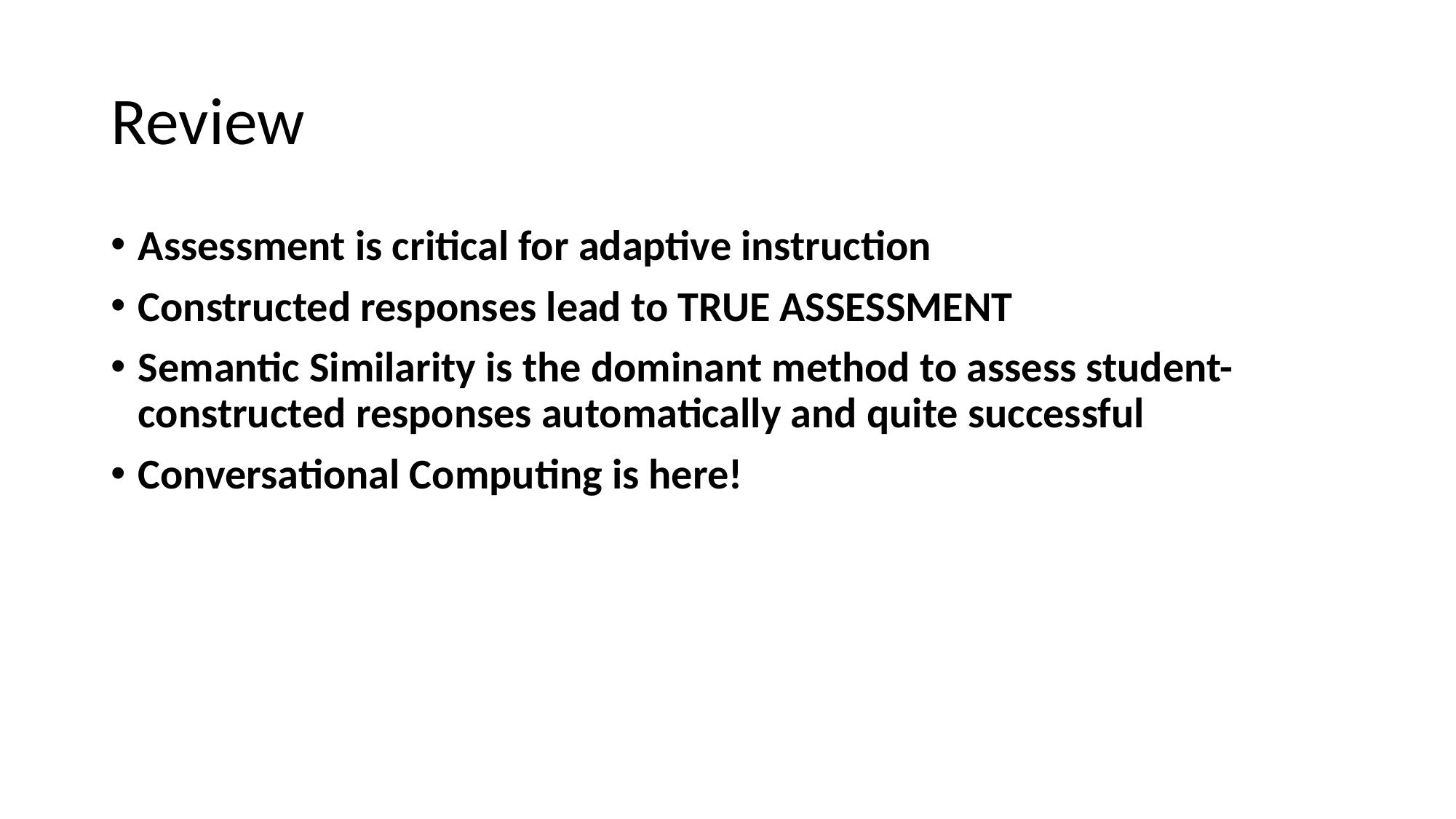

# Review
Assessment is critical for adaptive instruction
Constructed responses lead to TRUE ASSESSMENT
Semantic Similarity is the dominant method to assess student-constructed responses automatically and quite successful
Conversational Computing is here!